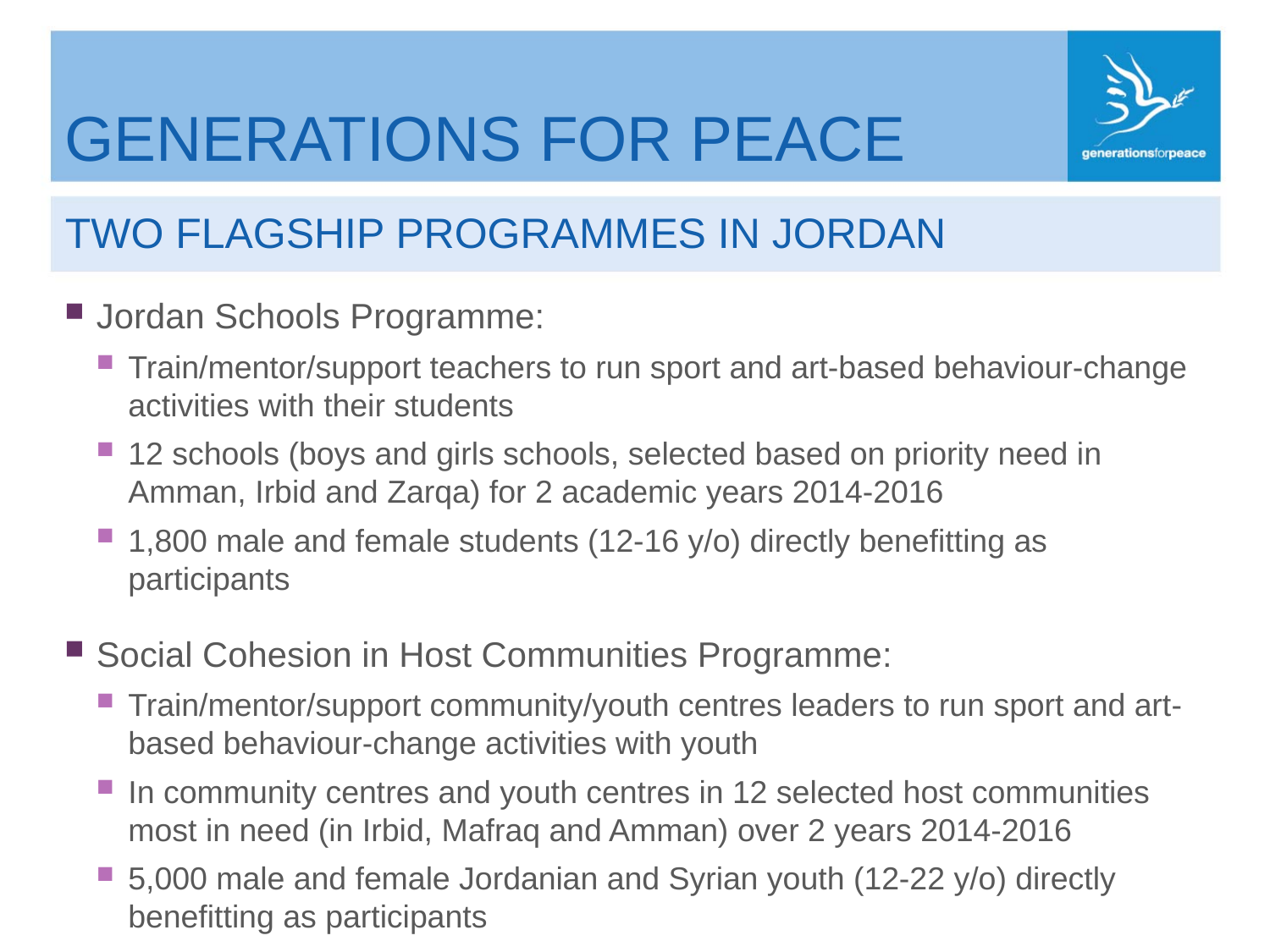

# GENERATIONS FOR PEACE
TWO FLAGSHIP PROGRAMMES IN JORDAN
Jordan Schools Programme:
Train/mentor/support teachers to run sport and art-based behaviour-change activities with their students
12 schools (boys and girls schools, selected based on priority need in Amman, Irbid and Zarqa) for 2 academic years 2014-2016
1,800 male and female students (12-16 y/o) directly benefitting as participants
Social Cohesion in Host Communities Programme:
Train/mentor/support community/youth centres leaders to run sport and art-based behaviour-change activities with youth
In community centres and youth centres in 12 selected host communities most in need (in Irbid, Mafraq and Amman) over 2 years 2014-2016
5,000 male and female Jordanian and Syrian youth (12-22 y/o) directly benefitting as participants